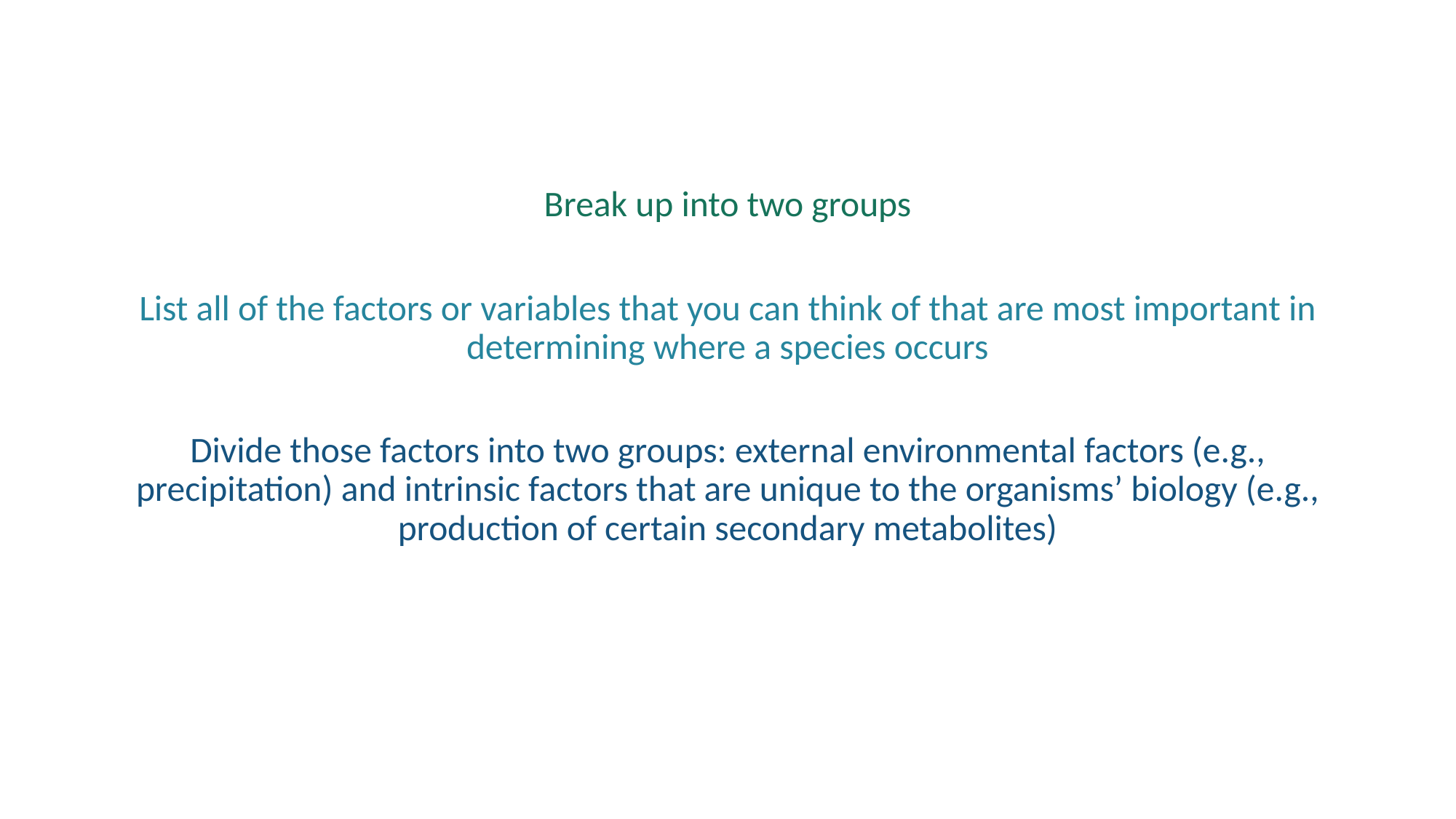

Break up into two groups

List all of the factors or variables that you can think of that are most important in determining where a species occurs

Divide those factors into two groups: external environmental factors (e.g., precipitation) and intrinsic factors that are unique to the organisms’ biology (e.g., production of certain secondary metabolites)